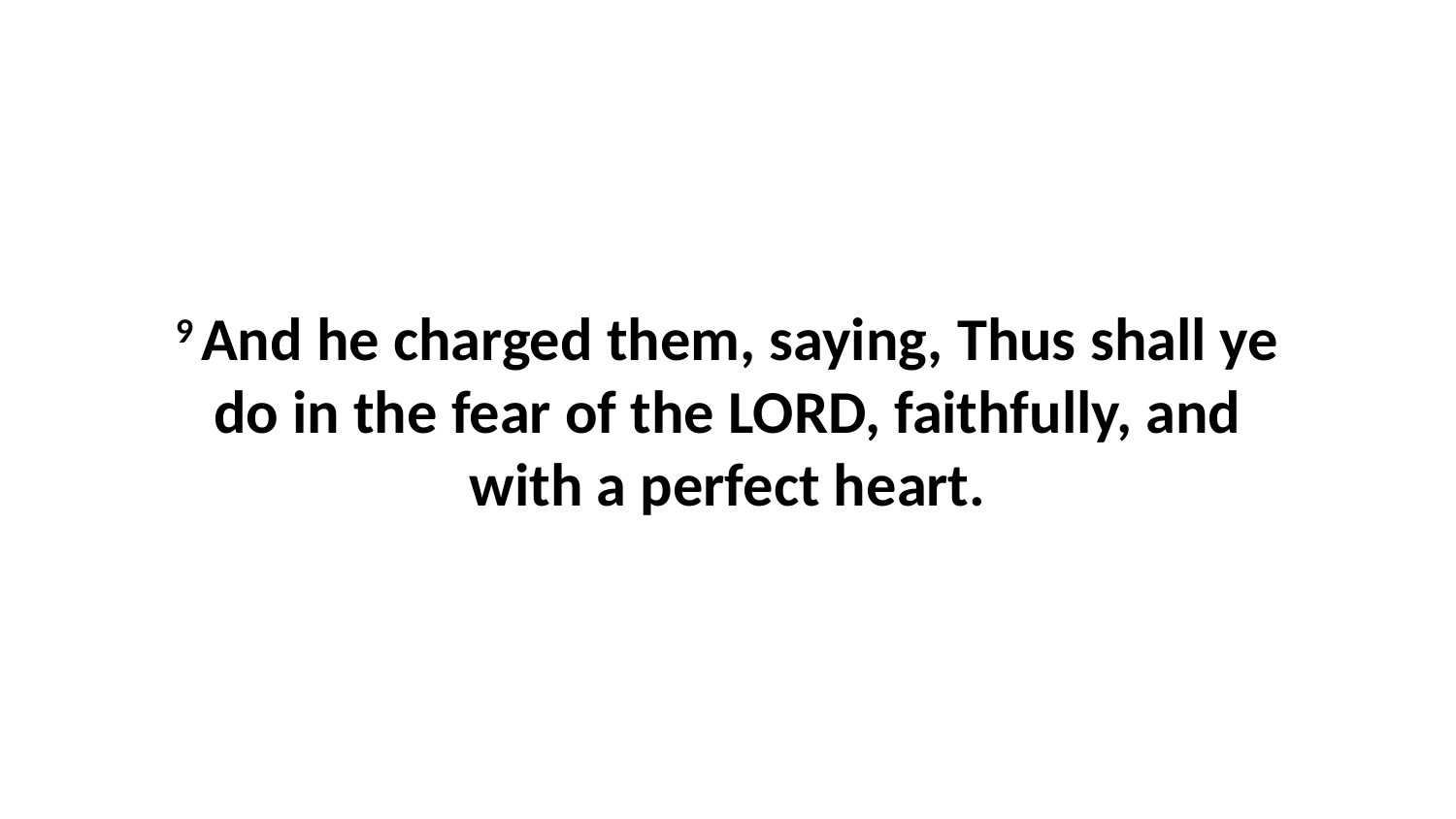

9 And he charged them, saying, Thus shall ye do in the fear of the LORD, faithfully, and with a perfect heart.